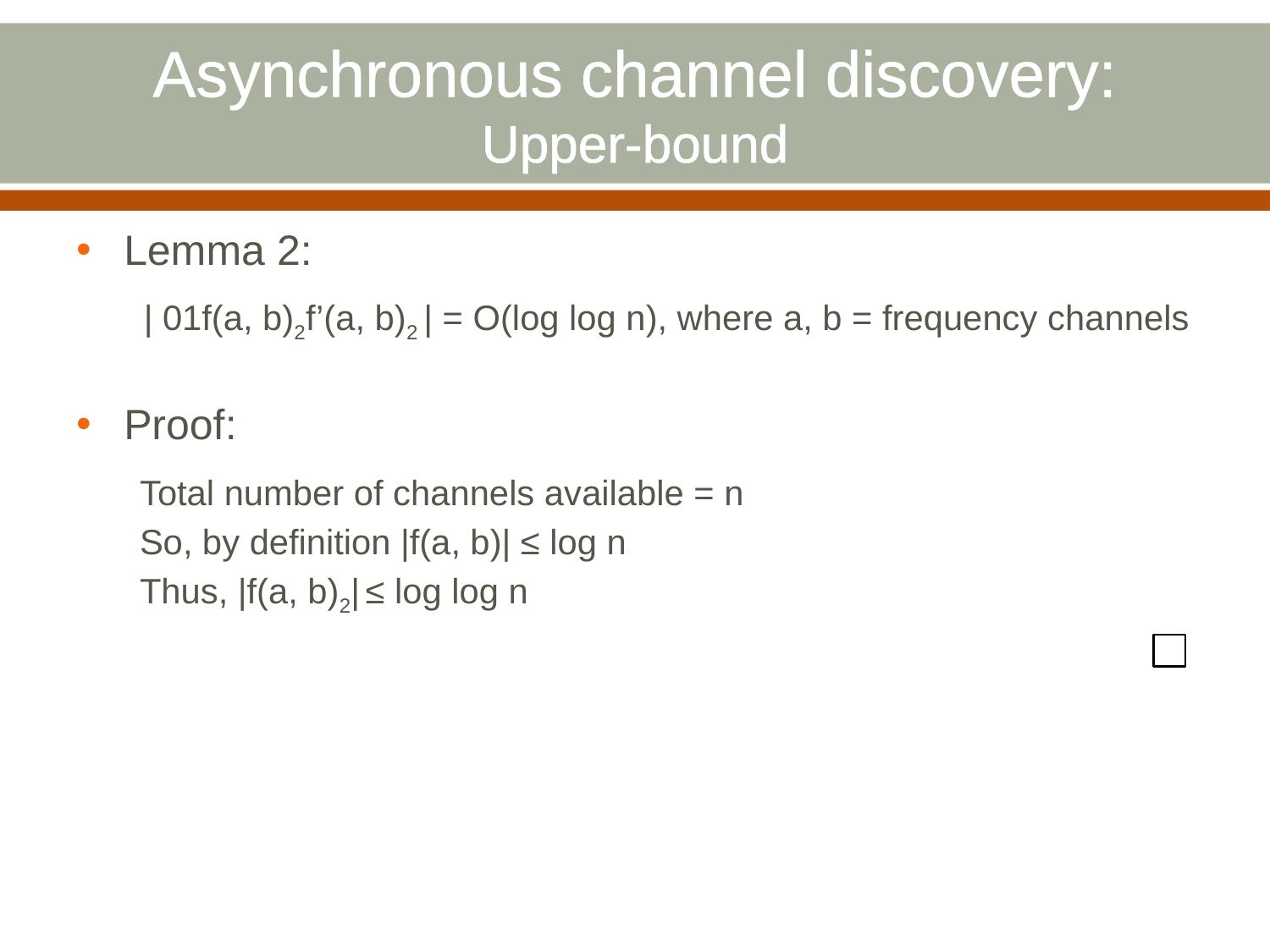

# Asynchronous channel discovery: Upper-bound
Lemma 2:
| 01f(a, b)2f’(a, b)2 | = O(log log n), where a, b = frequency channels

Proof:
Total number of channels available = n
So, by definition |f(a, b)| ≤ log n
Thus, |f(a, b)2| ≤ log log n